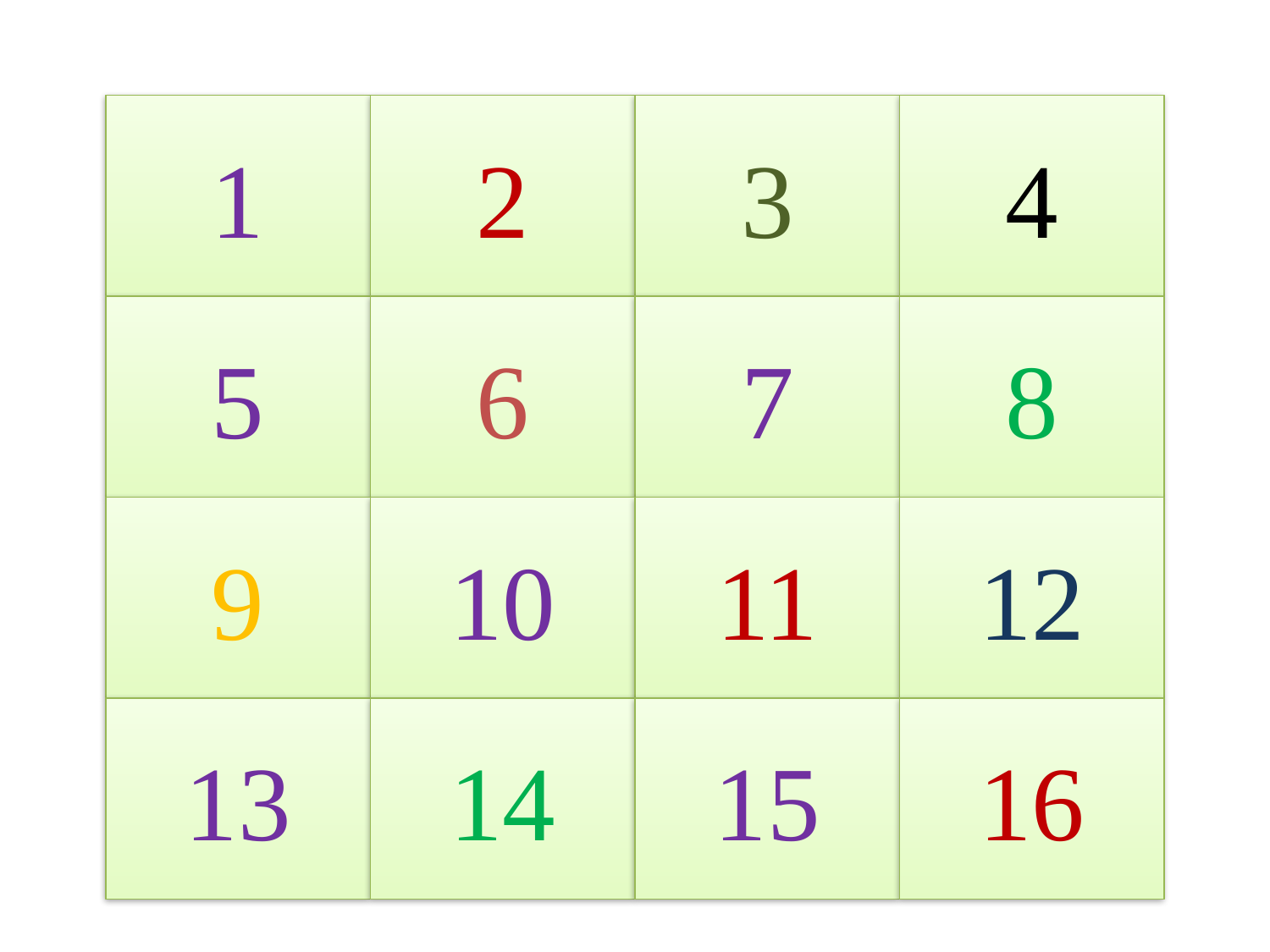

| 0 | 100 | 0 | 200 |
| --- | --- | --- | --- |
| 0 | 300 | Trừ 30 điểm | Trừ 50 điểm |
| 500 | 0 | Trừ 40 điểm | 50 |
| 80 | 0 | Trừ 30 điểm | 0 |
1
2
3
4
5
6
7
8
9
10
11
12
13
14
15
16